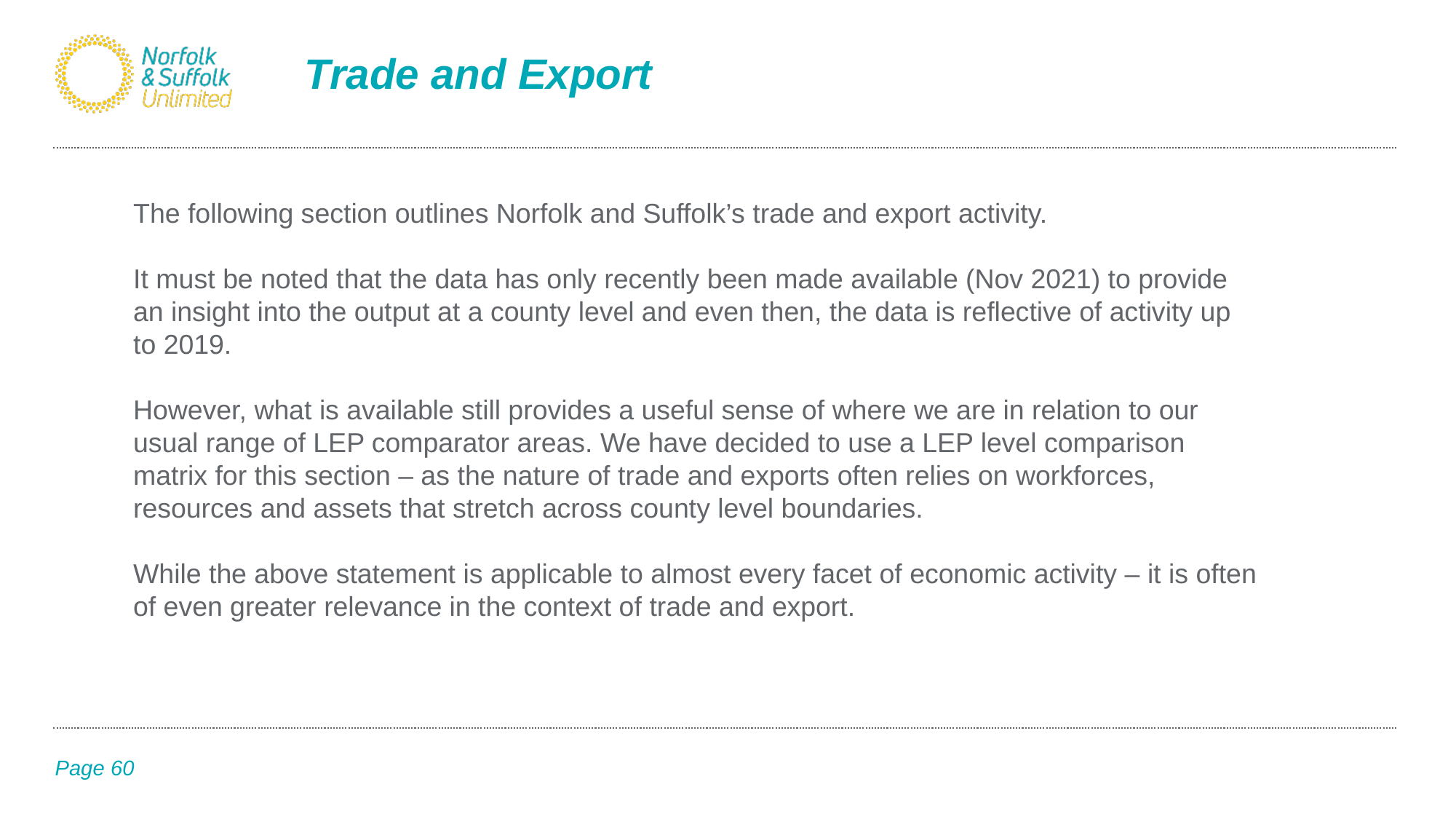

# Trade and Export
The following section outlines Norfolk and Suffolk’s trade and export activity.

It must be noted that the data has only recently been made available (Nov 2021) to provide an insight into the output at a county level and even then, the data is reflective of activity up to 2019.

However, what is available still provides a useful sense of where we are in relation to our usual range of LEP comparator areas. We have decided to use a LEP level comparison matrix for this section – as the nature of trade and exports often relies on workforces, resources and assets that stretch across county level boundaries.

While the above statement is applicable to almost every facet of economic activity – it is often of even greater relevance in the context of trade and export.